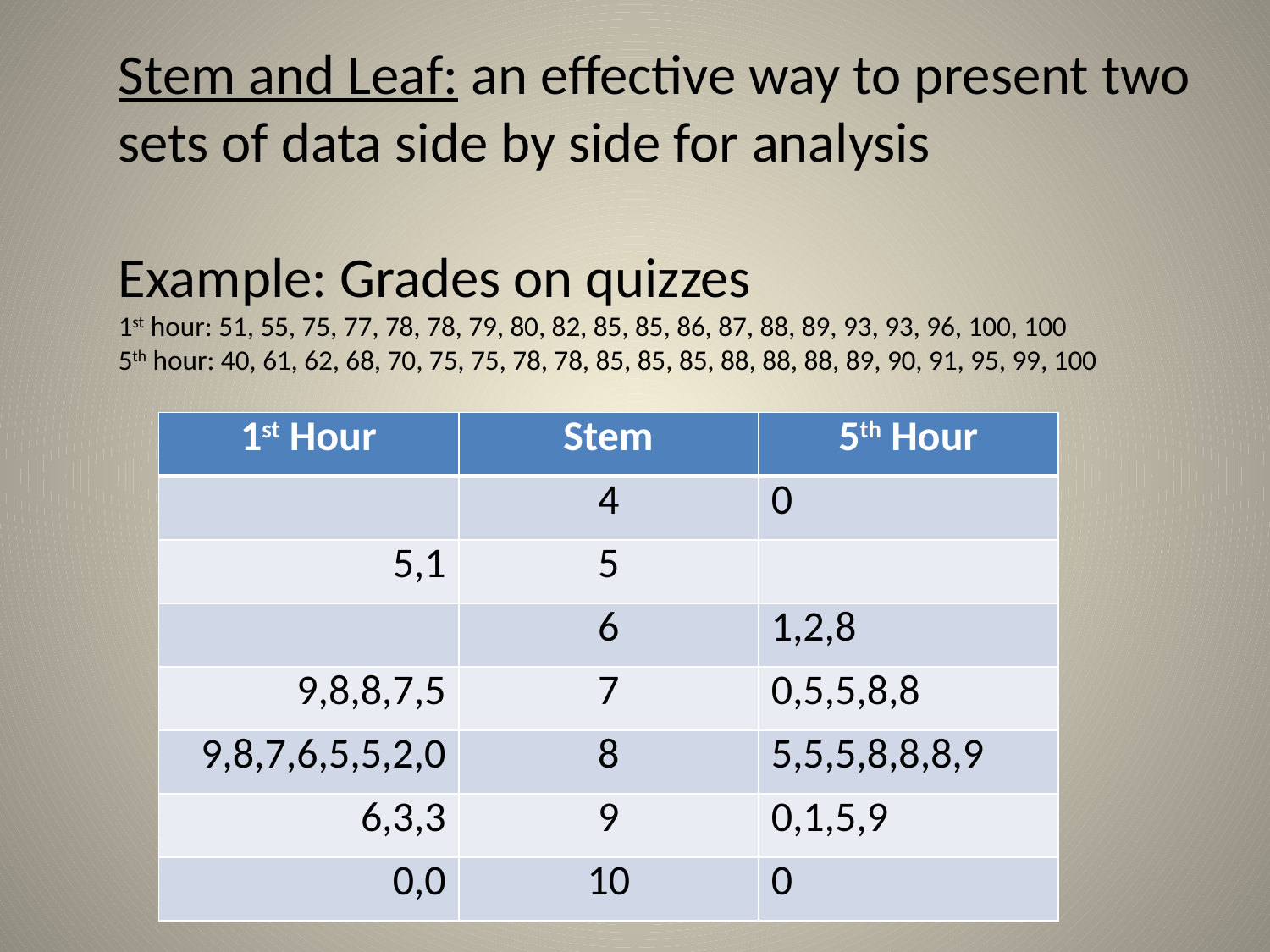

Stem and Leaf: an effective way to present two sets of data side by side for analysis

Example: Grades on quizzes
1st hour: 51, 55, 75, 77, 78, 78, 79, 80, 82, 85, 85, 86, 87, 88, 89, 93, 93, 96, 100, 100
5th hour: 40, 61, 62, 68, 70, 75, 75, 78, 78, 85, 85, 85, 88, 88, 88, 89, 90, 91, 95, 99, 100

| 1st Hour | Stem | 5th Hour |
| --- | --- | --- |
|  | 4 | 0 |
| 5,1 | 5 |  |
|  | 6 | 1,2,8 |
| 9,8,8,7,5 | 7 | 0,5,5,8,8 |
| 9,8,7,6,5,5,2,0 | 8 | 5,5,5,8,8,8,9 |
| 6,3,3 | 9 | 0,1,5,9 |
| 0,0 | 10 | 0 |